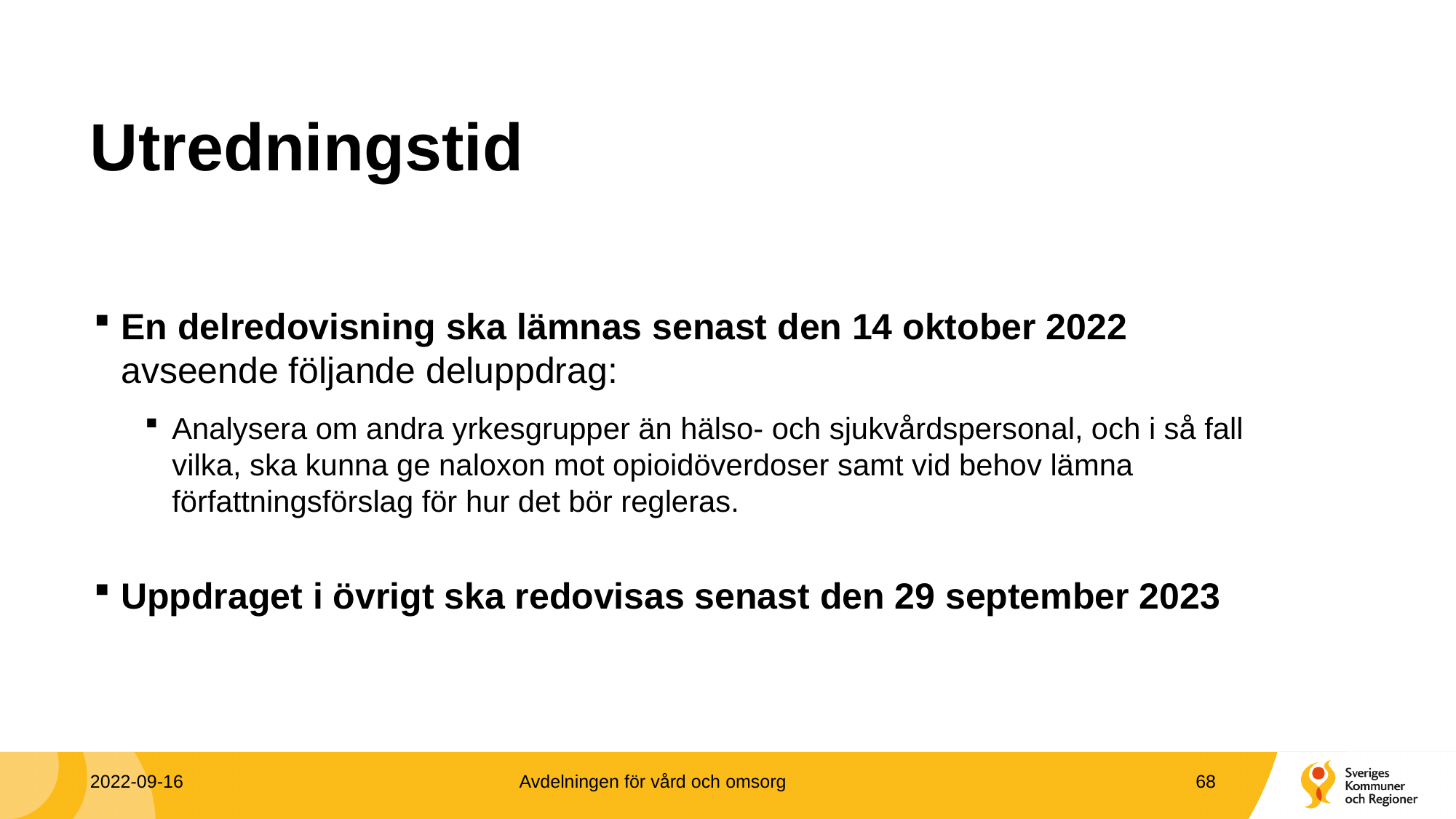

# Utredningstid
En delredovisning ska lämnas senast den 14 oktober 2022 avseende följande deluppdrag:
Analysera om andra yrkesgrupper än hälso- och sjukvårdspersonal, och i så fall vilka, ska kunna ge naloxon mot opioidöverdoser samt vid behov lämna författningsförslag för hur det bör regleras.

Uppdraget i övrigt ska redovisas senast den 29 september 2023
2022-09-16
Avdelningen för vård och omsorg
68